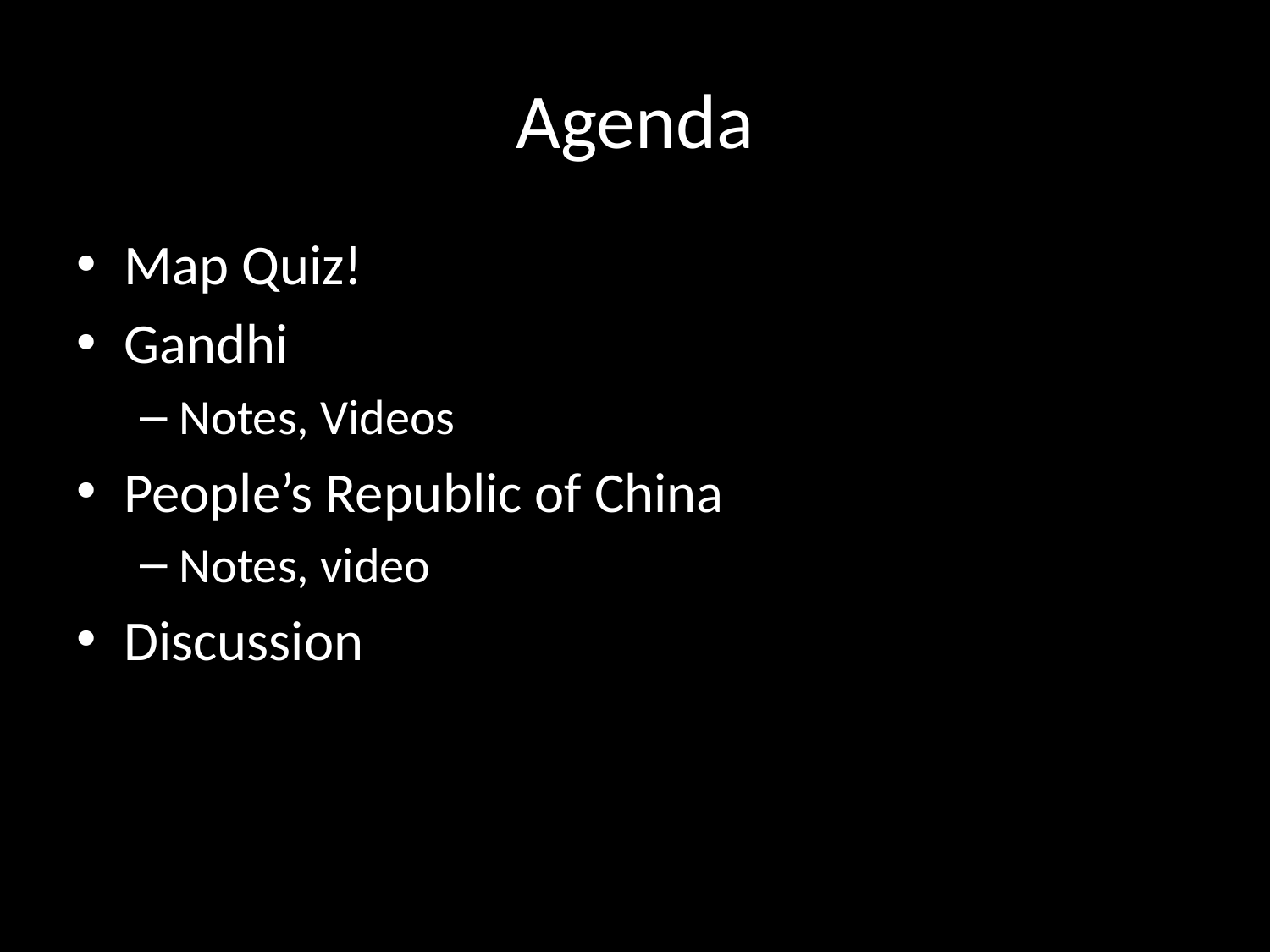

# Agenda
Map Quiz!
Gandhi
Notes, Videos
People’s Republic of China
Notes, video
Discussion